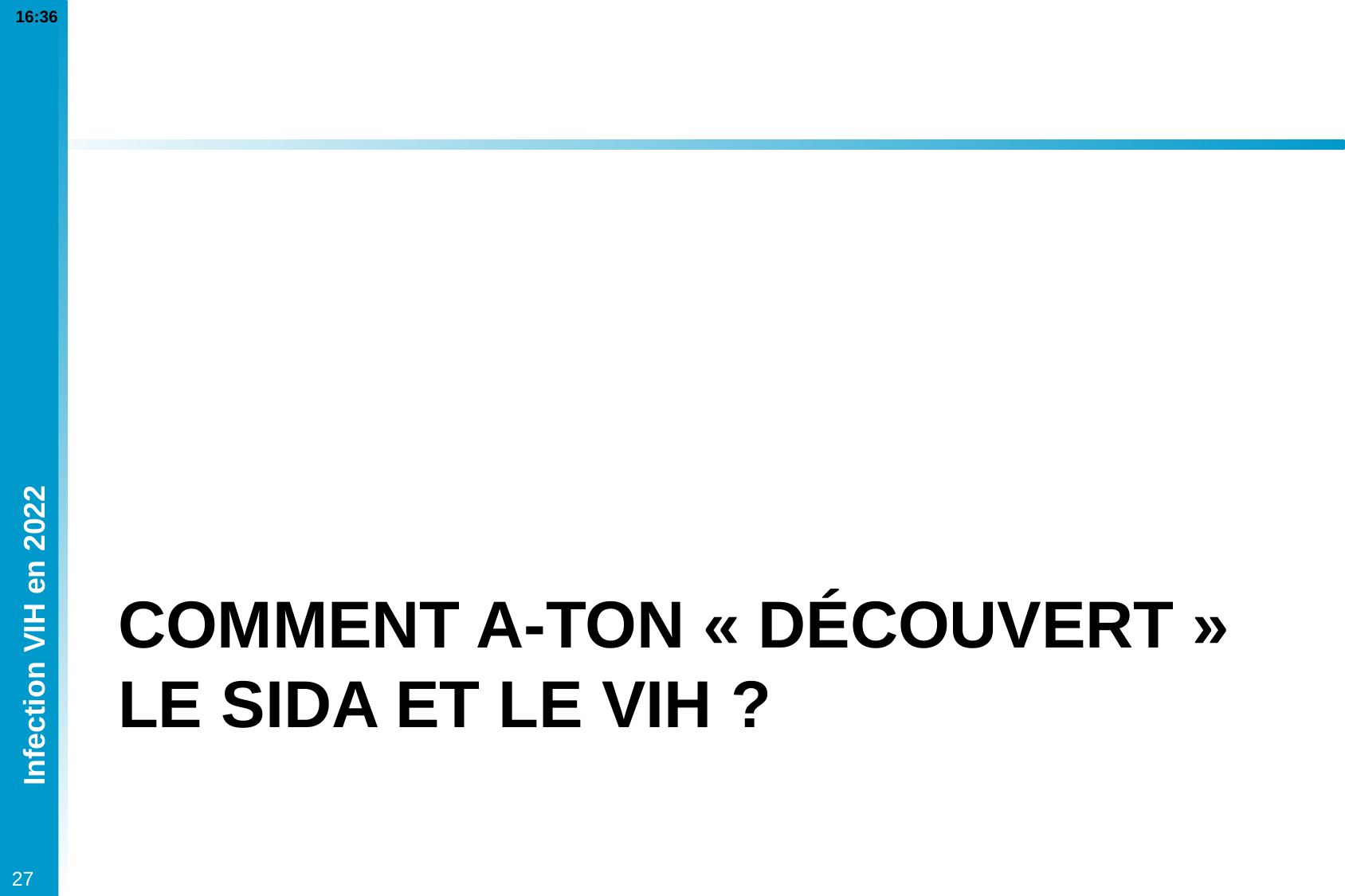

# Comment a-ton « découvert » le sida et le VIH ?